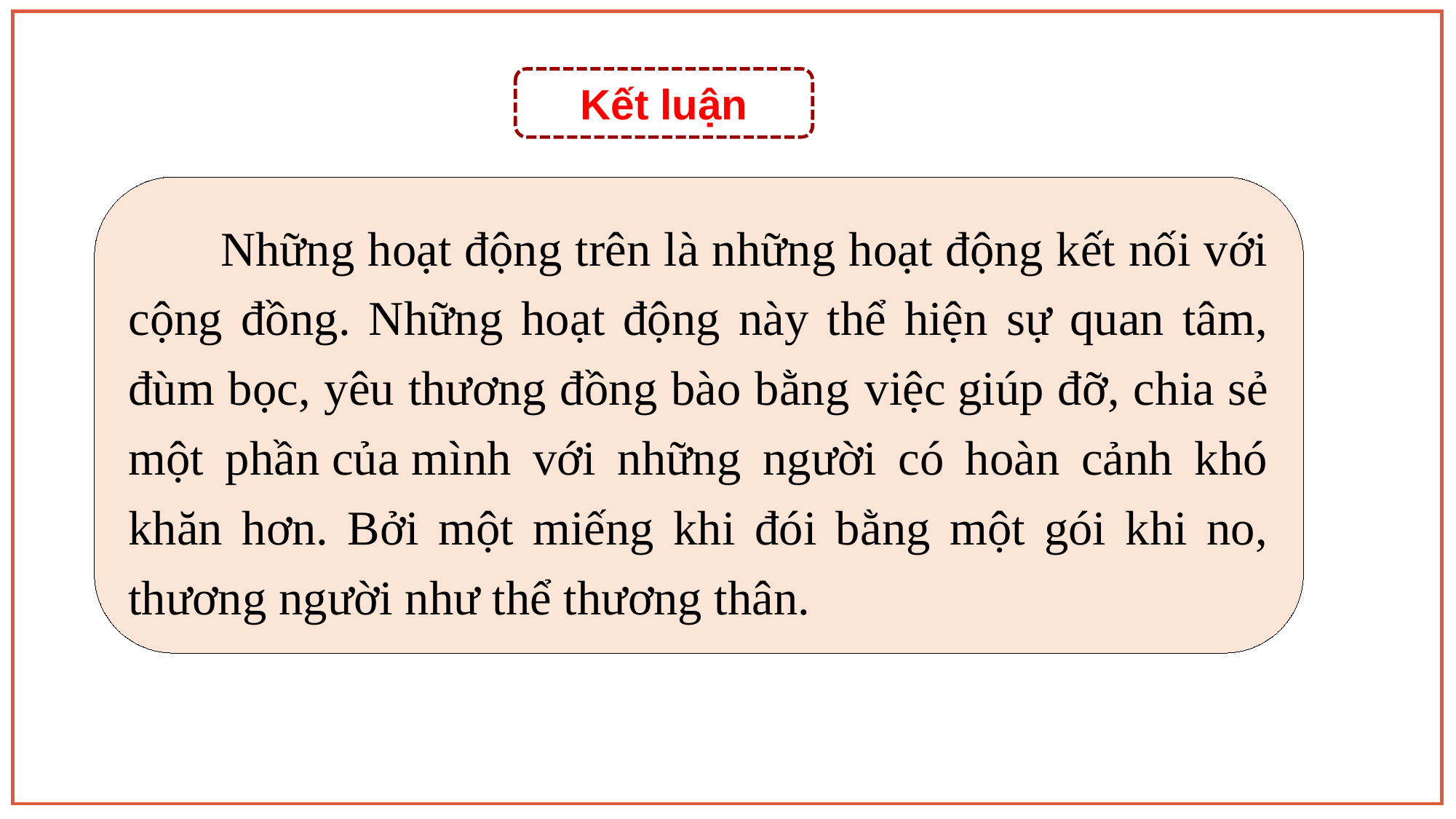

Kết luận
       Những hoạt động trên là những hoạt động kết nối với cộng đồng. Những hoạt động này thể hiện sự quan tâm, đùm bọc, yêu thương đồng bào bằng việc giúp đỡ, chia sẻ một phần của mình với những người có hoàn cảnh khó khăn hơn. Bởi một miếng khi đói bằng một gói khi no, thương người như thể thương thân.